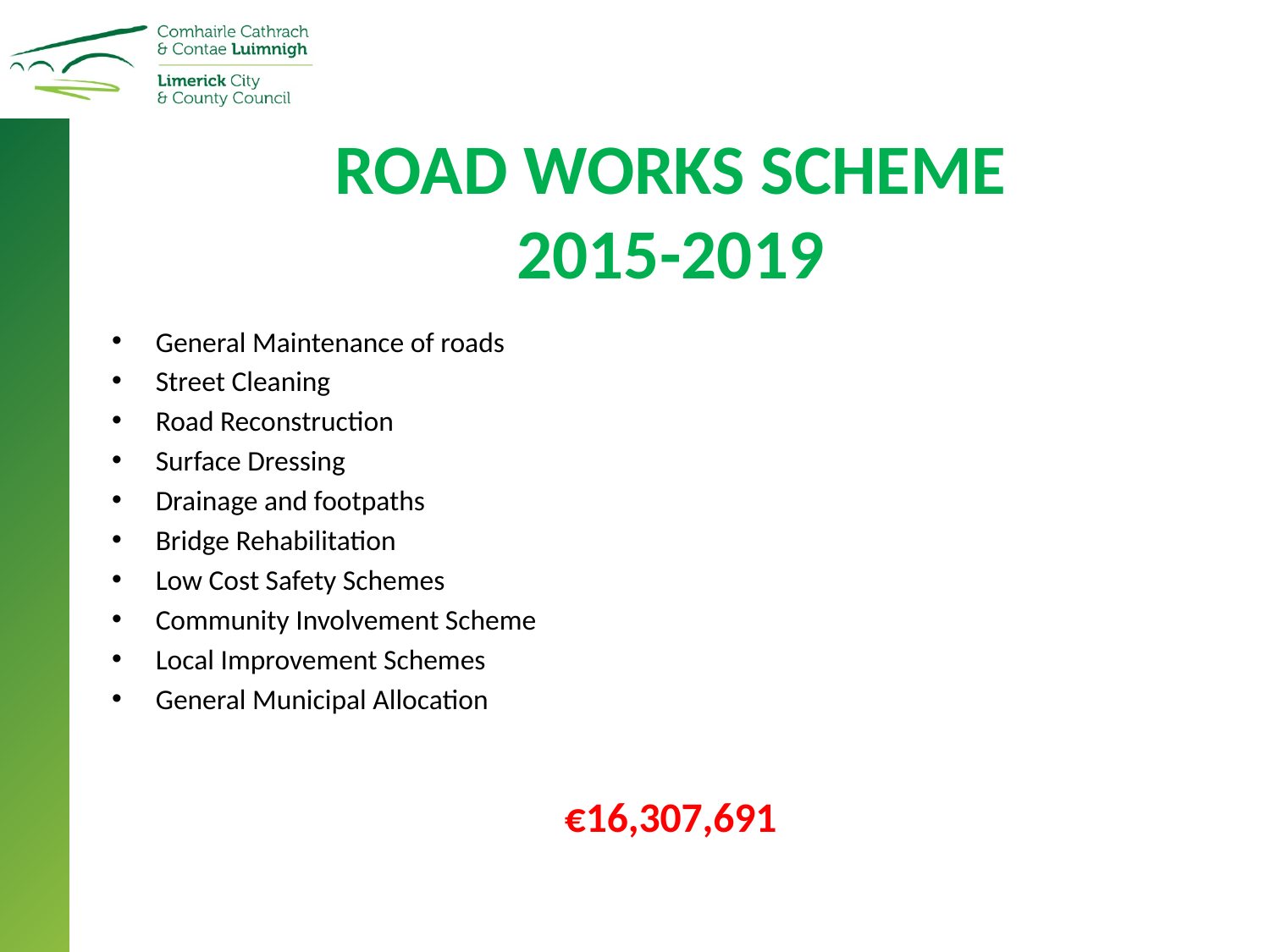

# ROAD WORKS SCHEME 2015-2019
General Maintenance of roads
Street Cleaning
Road Reconstruction
Surface Dressing
Drainage and footpaths
Bridge Rehabilitation
Low Cost Safety Schemes
Community Involvement Scheme
Local Improvement Schemes
General Municipal Allocation

€16,307,691